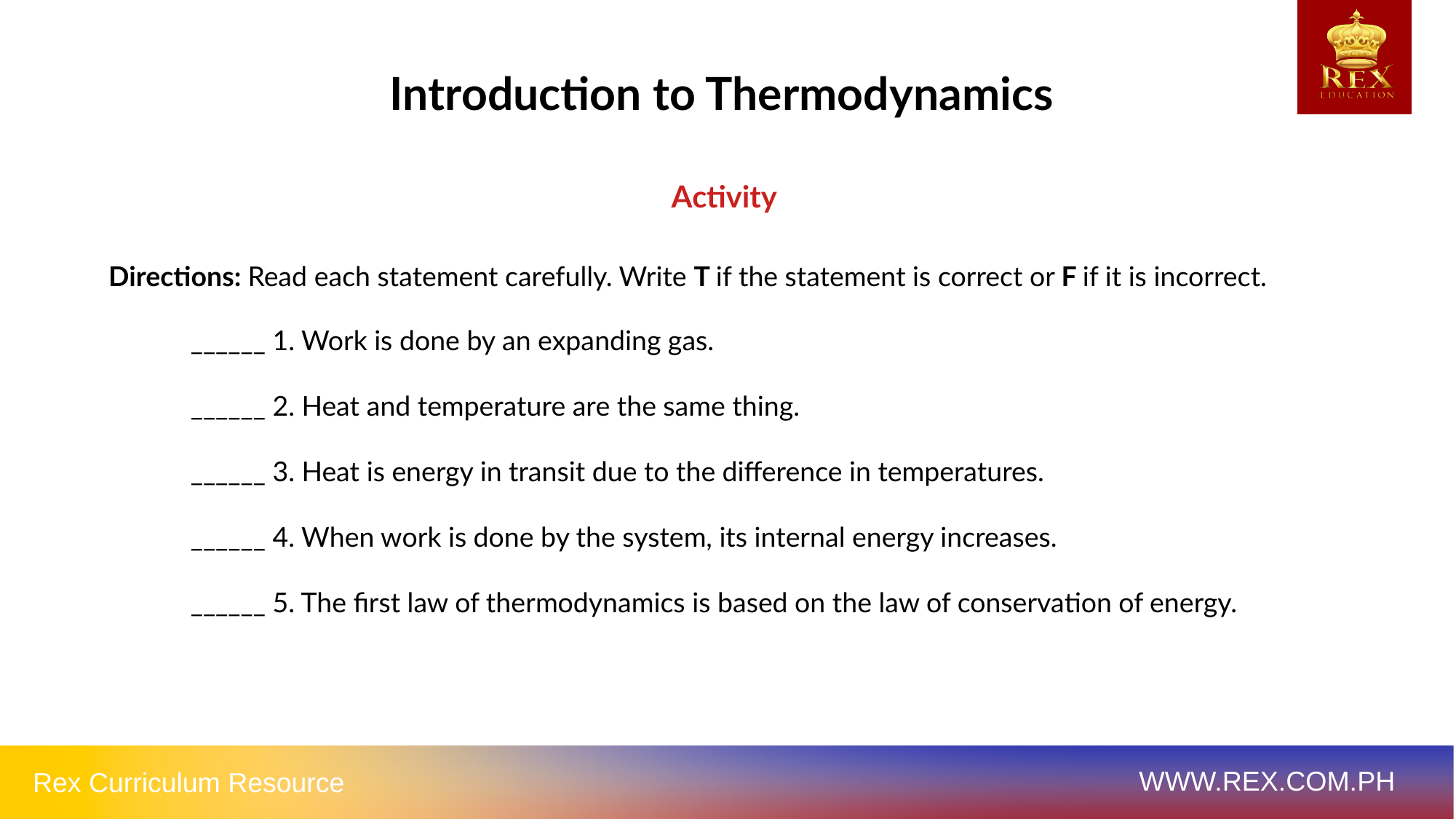

Introduction to Thermodynamics
Activity
Directions: Read each statement carefully. Write T if the statement is correct or F if it is incorrect.
______ 1. Work is done by an expanding gas.
______ 2. Heat and temperature are the same thing.
______ 3. Heat is energy in transit due to the difference in temperatures.
______ 4. When work is done by the system, its internal energy increases.
______ 5. The first law of thermodynamics is based on the law of conservation of energy.